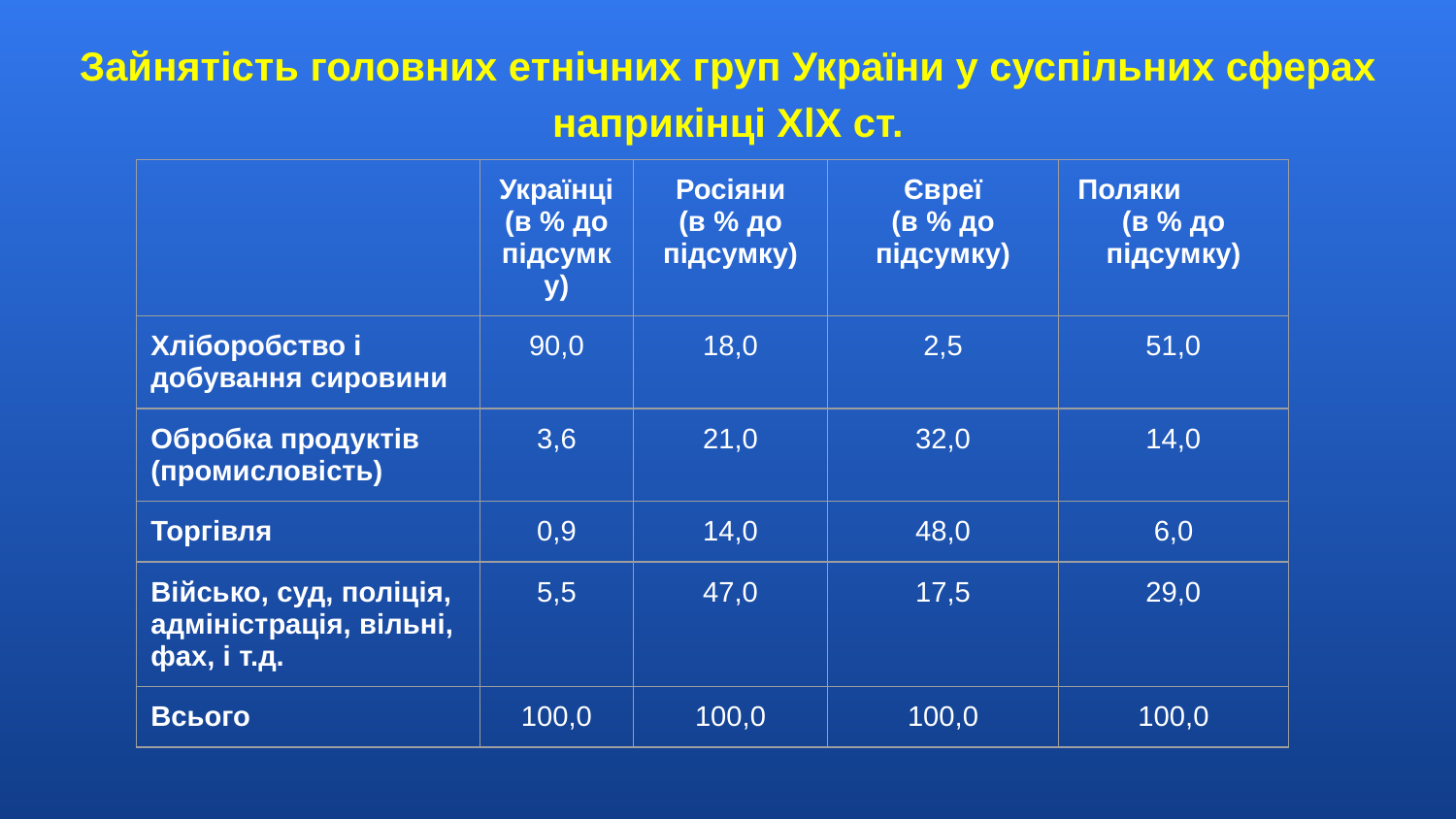

Зайнятість головних етнічних груп України у суспільних сферах наприкінці ΧlX ст.
|  | Українці (в % до підсумку) | Росіяни (в % до підсумку) | Євреї (в % до підсумку) | Поляки (в % до підсумку) |
| --- | --- | --- | --- | --- |
| Хліборобство і добування сировини | 90,0 | 18,0 | 2,5 | 51,0 |
| Обробка продуктів (промисловість) | 3,6 | 21,0 | 32,0 | 14,0 |
| Торгівля | 0,9 | 14,0 | 48,0 | 6,0 |
| Військо, суд, поліція, адміністрація, вільні, фах, і т.д. | 5,5 | 47,0 | 17,5 | 29,0 |
| Всього | 100,0 | 100,0 | 100,0 | 100,0 |